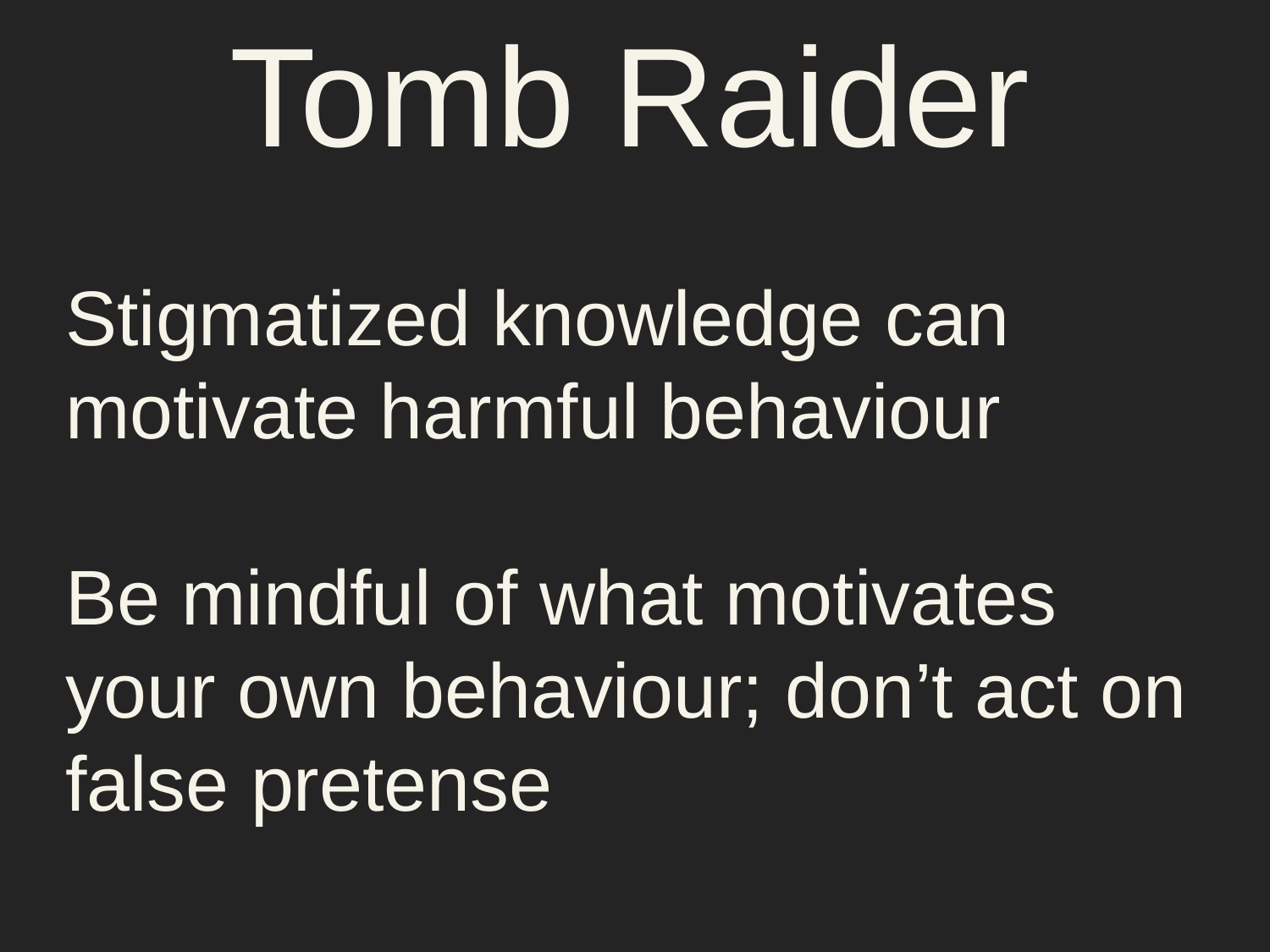

Tomb Raider

Stigmatized knowledge can motivate harmful behaviour

Be mindful of what motivates your own behaviour; don’t act on false pretense